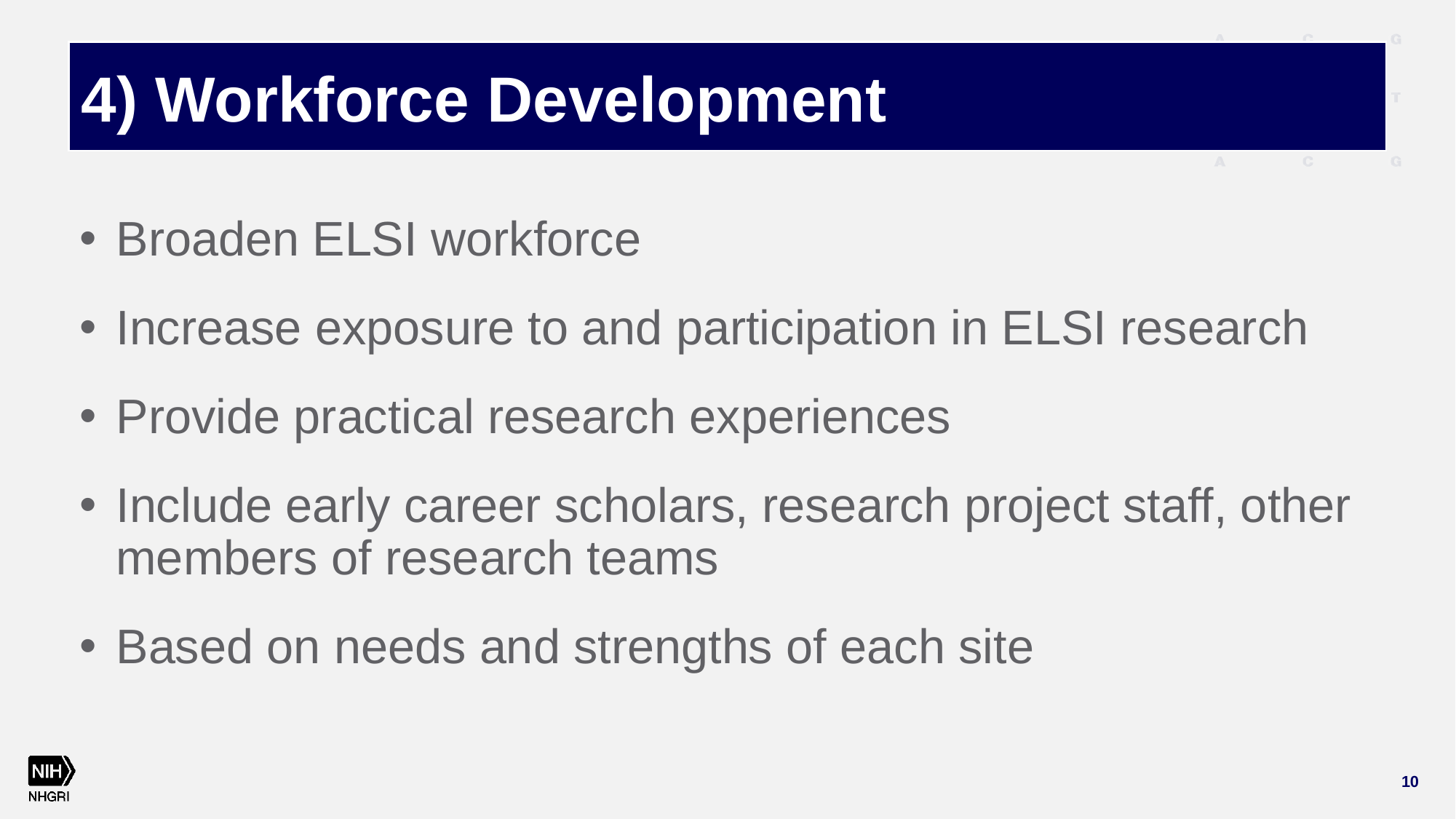

# 4) Workforce Development
Broaden ELSI workforce
Increase exposure to and participation in ELSI research
Provide practical research experiences
Include early career scholars, research project staff, other members of research teams
Based on needs and strengths of each site
10